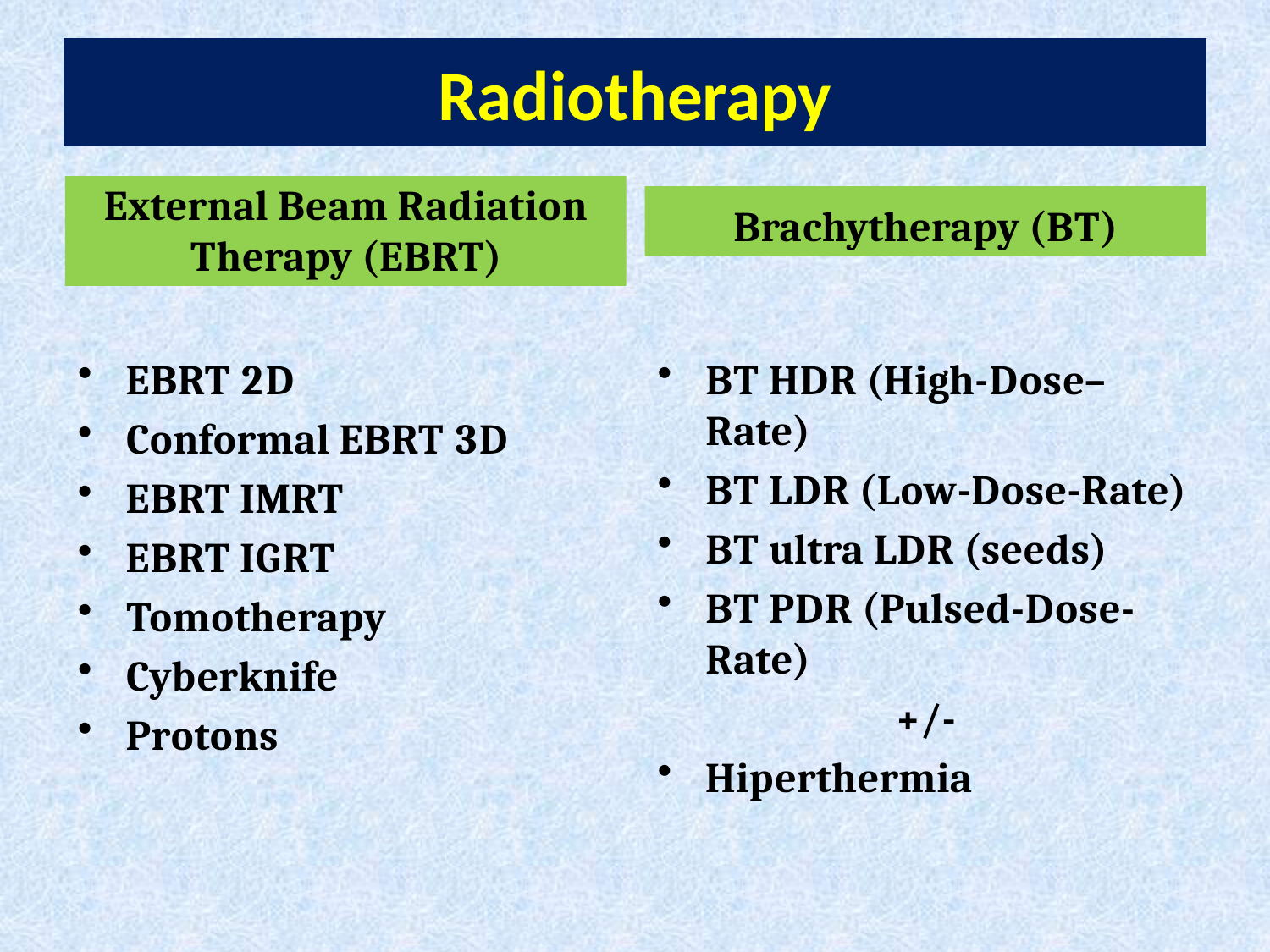

# Radiotherapy
External Beam Radiation Therapy (EBRT)
Brachytherapy (BT)
EBRT 2D
Conformal EBRT 3D
EBRT IMRT
EBRT IGRT
Tomotherapy
Cyberknife
Protons
BT HDR (High-Dose–Rate)
BT LDR (Low-Dose-Rate)
BT ultra LDR (seeds)
BT PDR (Pulsed-Dose-Rate)
+/-
Hiperthermia